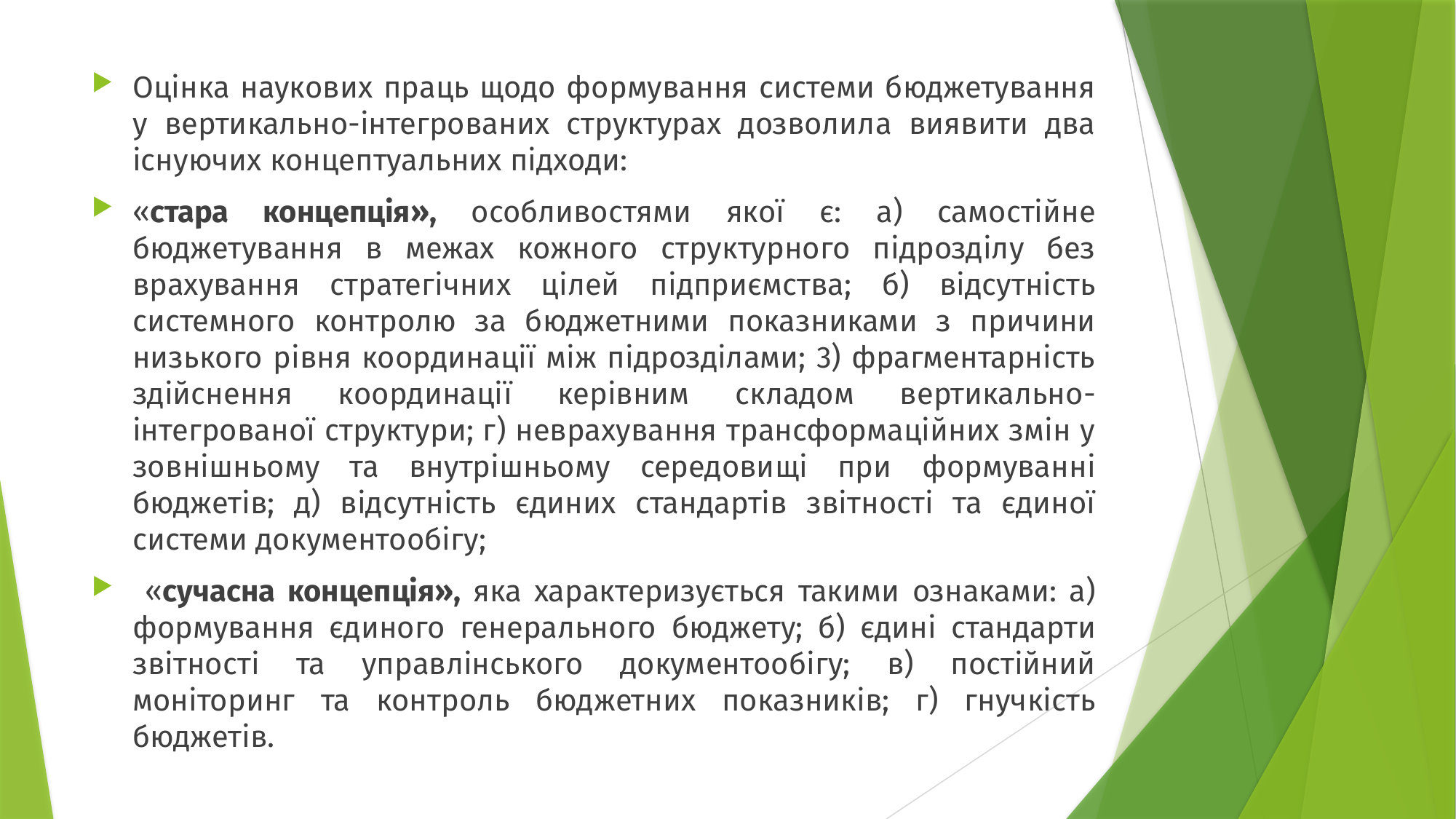

Оцінка наукових праць щодо формування системи бюджетування у вертикально-інтегрованих структурах дозволила виявити два існуючих концептуальних підходи:
«стара концепція», особливостями якої є: а) самостійне бюджетування в межах кожного структурного підрозділу без врахування стратегічних цілей підприємства; б) відсутність системного контролю за бюджетними показниками з причини низького рівня координації між підрозділами; 3) фрагментарність здійснення координації керівним складом вертикально-інтегрованої структури; г) неврахування трансформаційних змін у зовнішньому та внутрішньому середовищі при формуванні бюджетів; д) відсутність єдиних стандартів звітності та єдиної системи документообігу;
 «сучасна концепція», яка характеризується такими ознаками: а) формування єдиного генерального бюджету; б) єдині стандарти звітності та управлінського документообігу; в) постійний моніторинг та контроль бюджетних показників; г) гнучкість бюджетів.